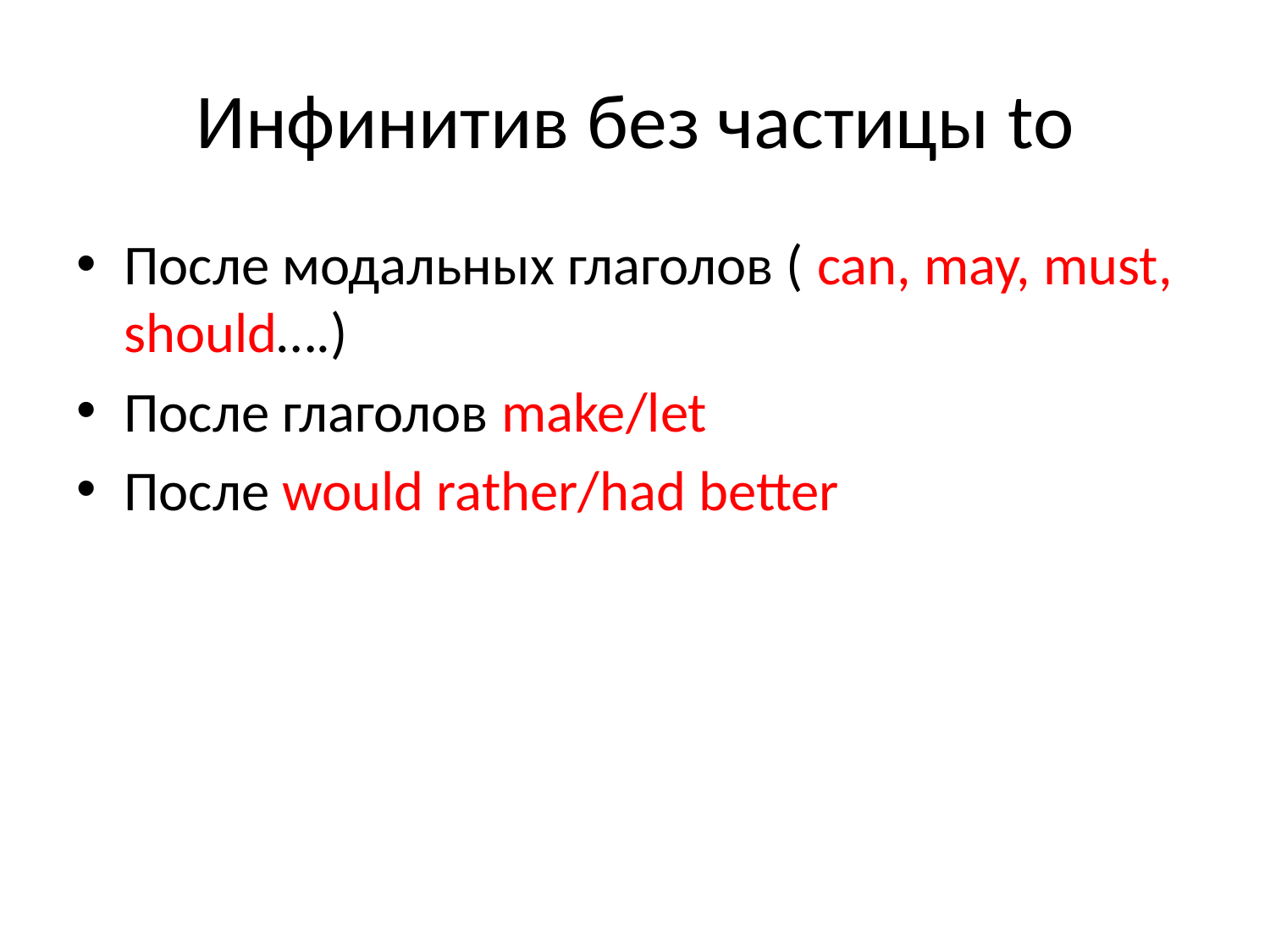

# Инфинитив без частицы to
После модальных глаголов ( can, may, must, should….)
После глаголов make/let
После would rather/had better